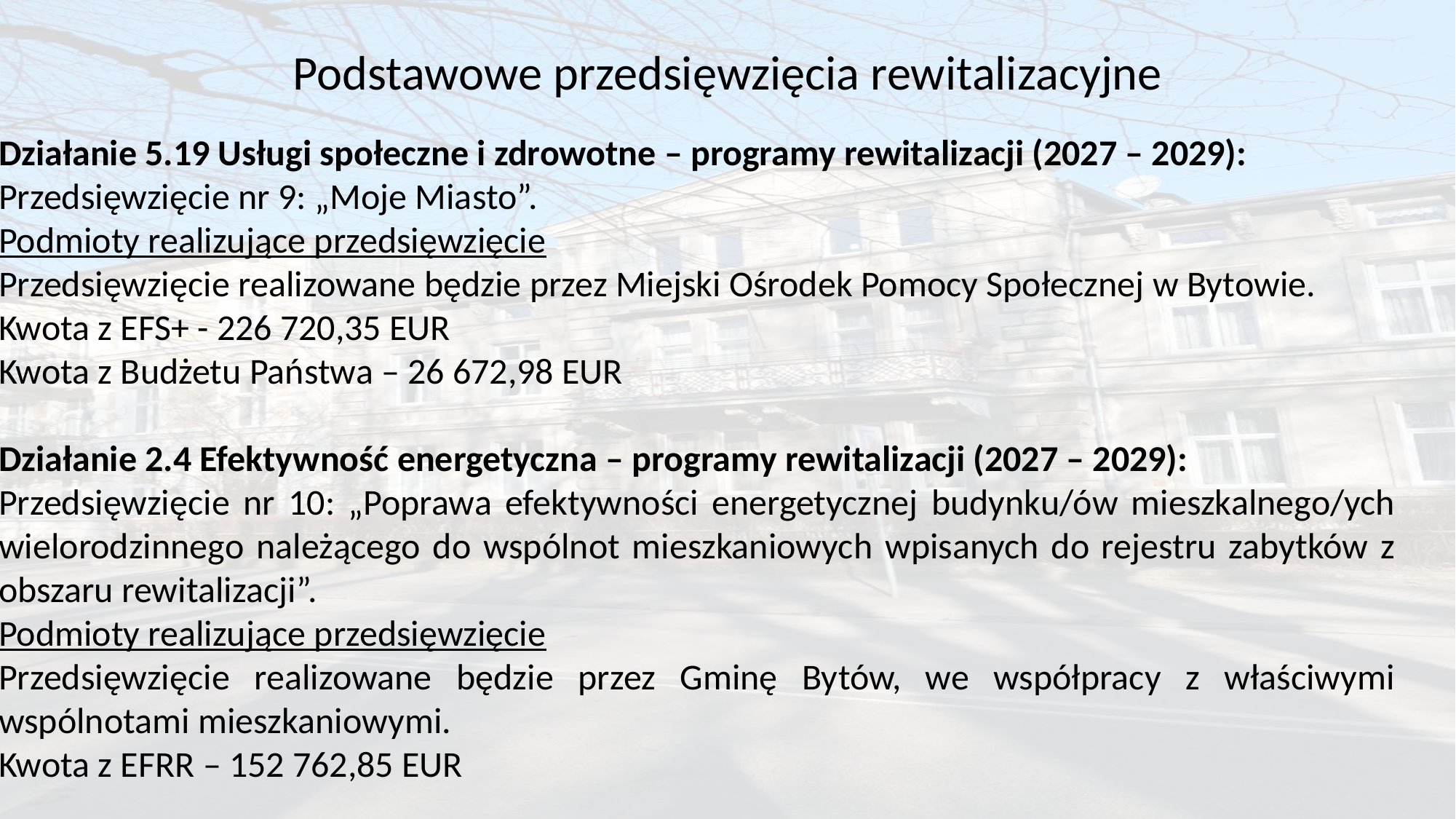

# Podstawowe przedsięwzięcia rewitalizacyjne
Działanie 5.19 Usługi społeczne i zdrowotne – programy rewitalizacji (2027 – 2029):
Przedsięwzięcie nr 9: „Moje Miasto”.
Podmioty realizujące przedsięwzięcie
Przedsięwzięcie realizowane będzie przez Miejski Ośrodek Pomocy Społecznej w Bytowie.
Kwota z EFS+ - 226 720,35 EUR
Kwota z Budżetu Państwa – 26 672,98 EUR

Działanie 2.4 Efektywność energetyczna – programy rewitalizacji (2027 – 2029):
Przedsięwzięcie nr 10: „Poprawa efektywności energetycznej budynku/ów mieszkalnego/ych wielorodzinnego należącego do wspólnot mieszkaniowych wpisanych do rejestru zabytków z obszaru rewitalizacji”.
Podmioty realizujące przedsięwzięcie
Przedsięwzięcie realizowane będzie przez Gminę Bytów, we współpracy z właściwymi wspólnotami mieszkaniowymi.
Kwota z EFRR – 152 762,85 EUR